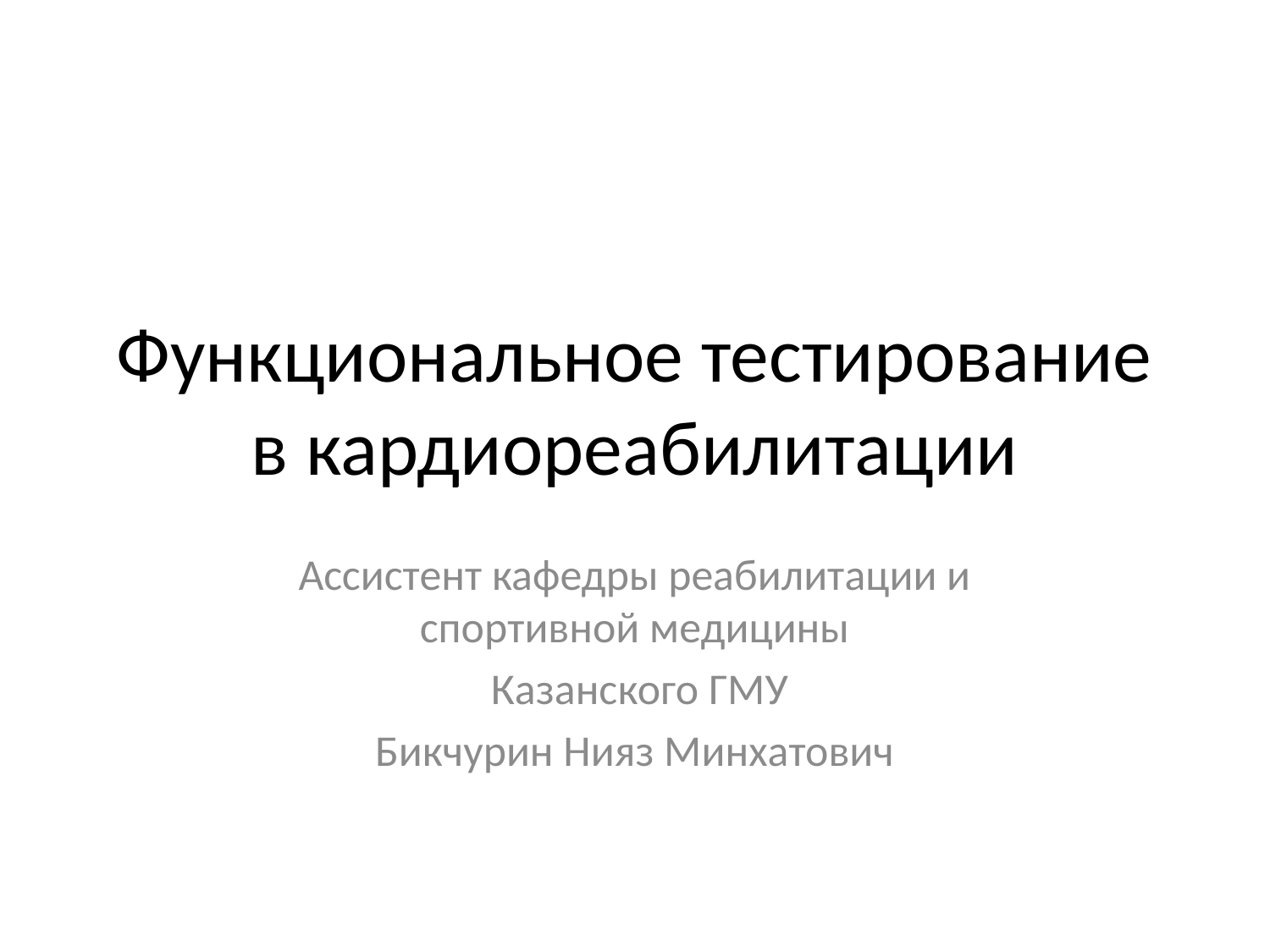

# Функциональное тестирование в кардиореабилитации
Ассистент кафедры реабилитации и спортивной медицины
 Казанского ГМУ
Бикчурин Нияз Минхатович